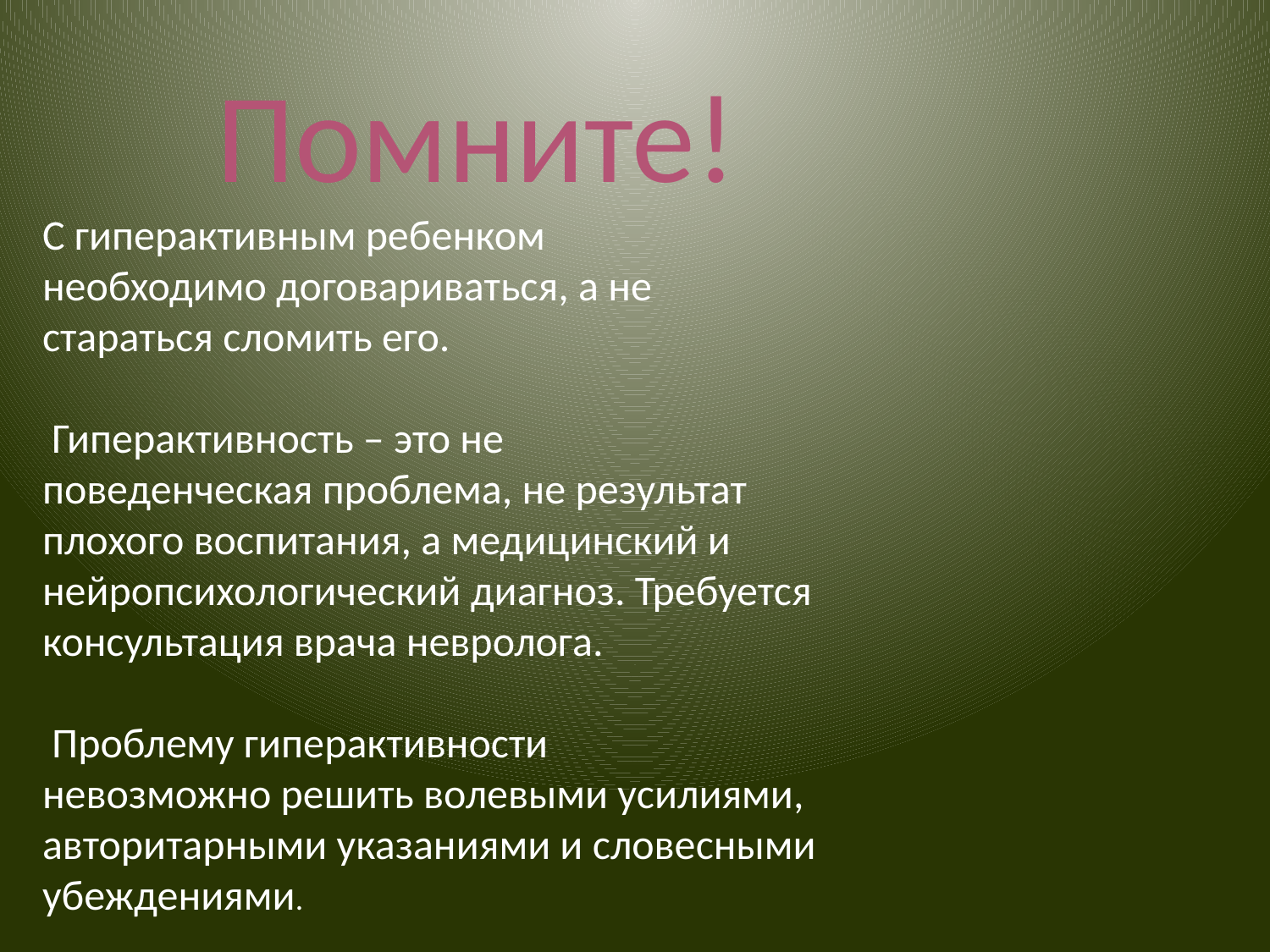

Помните!
С гиперактивным ребенком
необходимо договариваться, а не
стараться сломить его.

 Гиперактивность – это не
поведенческая проблема, не результат
плохого воспитания, а медицинский и
нейропсихологический диагноз. Требуется консультация врача невролога.

 Проблему гиперактивности
невозможно решить волевыми усилиями,
авторитарными указаниями и словесными убеждениями.